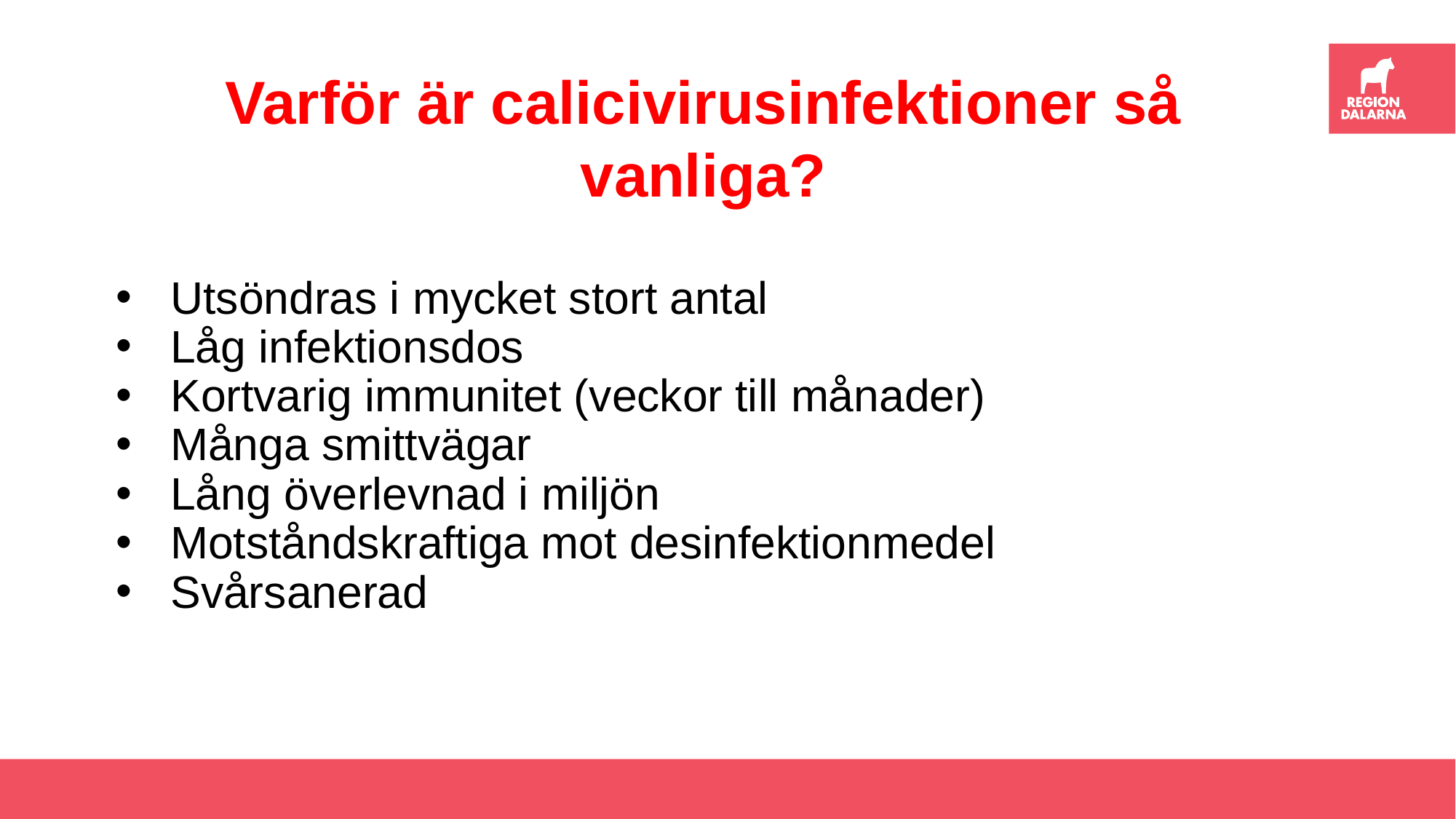

Varför är calicivirusinfektioner så vanliga?
Utsöndras i mycket stort antal
Låg infektionsdos
Kortvarig immunitet (veckor till månader)
Många smittvägar
Lång överlevnad i miljön
Motståndskraftiga mot desinfektionmedel
Svårsanerad